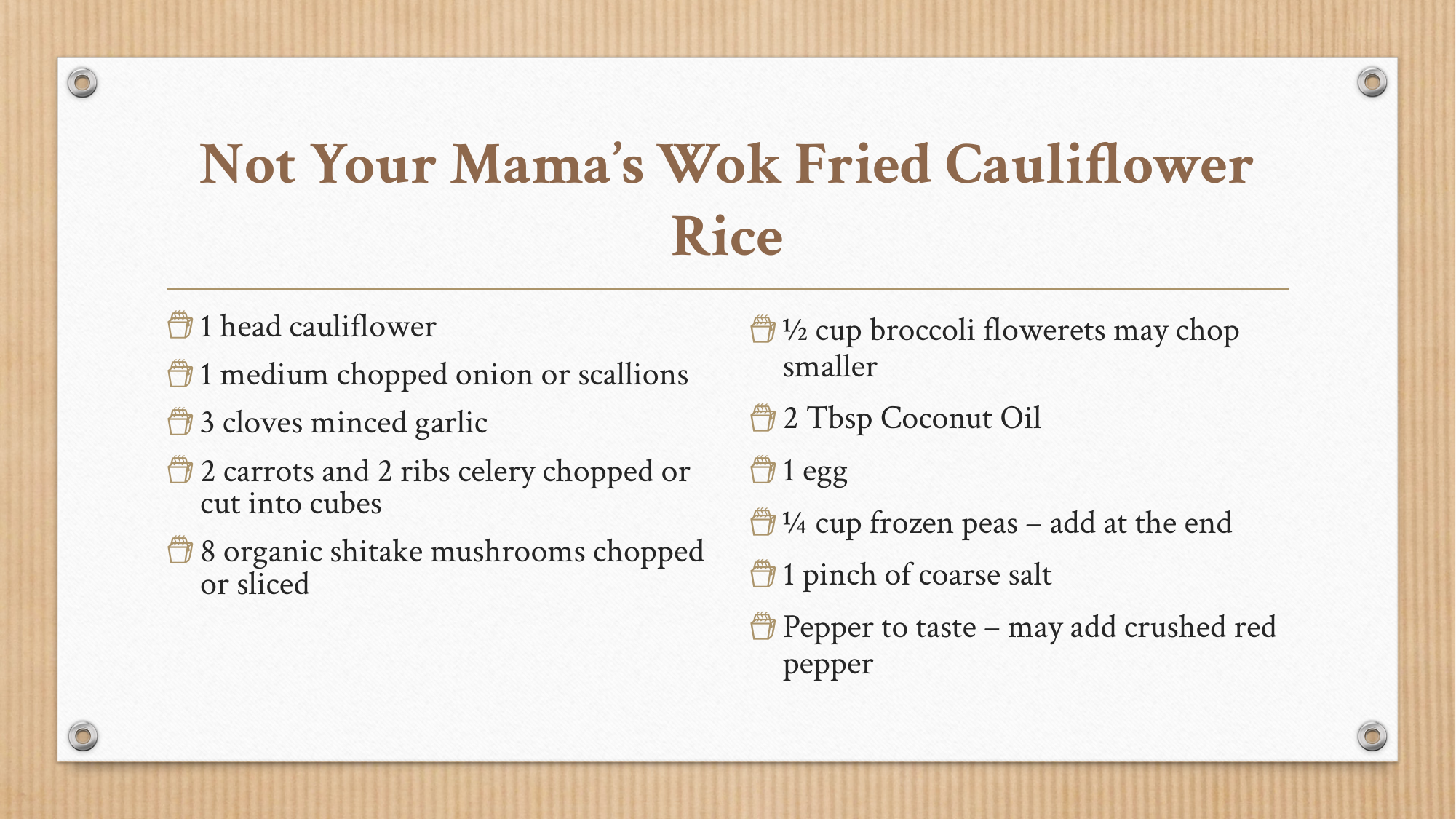

# Not Your Mama’s Wok Fried Cauliflower Rice
1 head cauliflower
1 medium chopped onion or scallions
3 cloves minced garlic
2 carrots and 2 ribs celery chopped or cut into cubes
8 organic shitake mushrooms chopped or sliced

½ cup broccoli flowerets may chop smaller
2 Tbsp Coconut Oil
1 egg
¼ cup frozen peas – add at the end
1 pinch of coarse salt
Pepper to taste – may add crushed red pepper